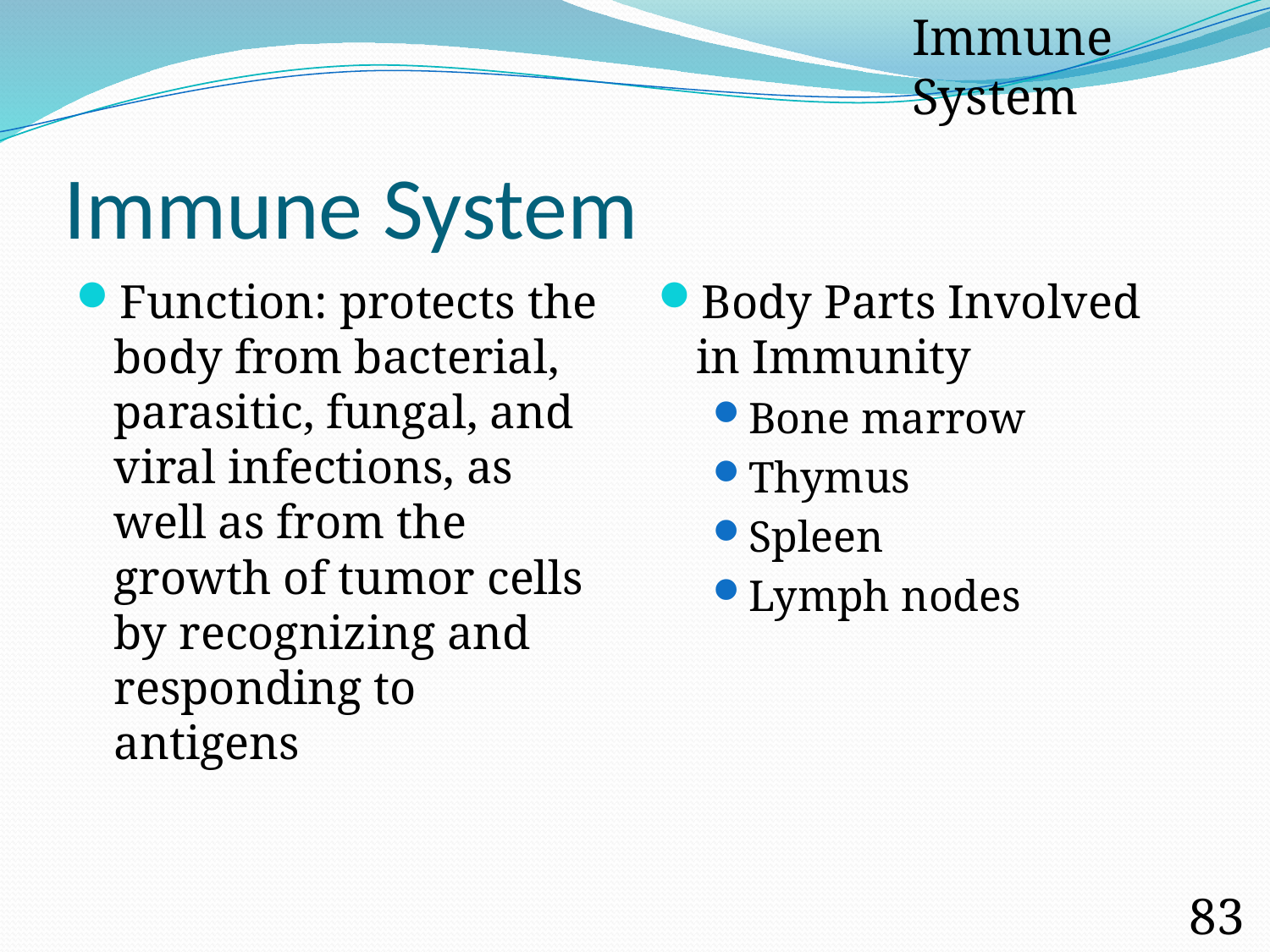

Immune System
# Immune System
Function: protects the body from bacterial, parasitic, fungal, and viral infections, as well as from the growth of tumor cells by recognizing and responding to antigens
Body Parts Involved in Immunity
Bone marrow
Thymus
Spleen
Lymph nodes

83